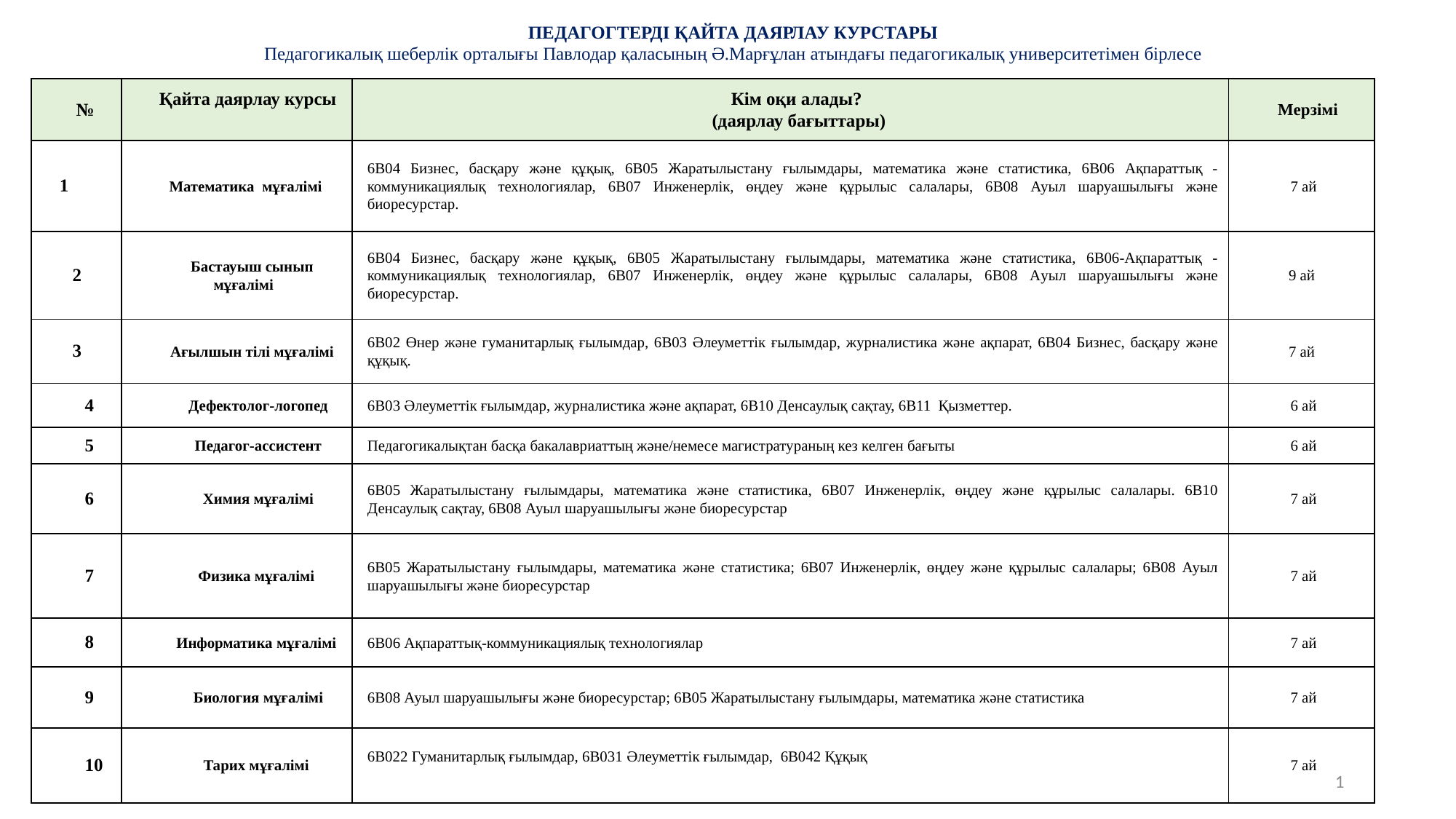

ПЕДАГОГТЕРДІ ҚАЙТА ДАЯРЛАУ КУРСТАРЫ
Педагогикалық шеберлік орталығы Павлодар қаласының Ә.Марғұлан атындағы педагогикалық университетімен бірлесе
| № | Қайта даярлау курсы | Кім оқи алады? (даярлау бағыттары) | Мерзімі |
| --- | --- | --- | --- |
| 1 | Математика мұғалімі | 6B04 Бизнес, басқару және құқық, 6B05 Жаратылыстану ғылымдары, математика және статистика, 6B06 Ақпараттық - коммуникациялық технологиялар, 6B07 Инженерлік, өңдеу және құрылыс салалары, 6B08 Ауыл шаруашылығы және биоресурстар. | 7 ай |
| 2 | Бастауыш сынып мұғалімі | 6B04 Бизнес, басқару және құқық, 6B05 Жаратылыстану ғылымдары, математика және статистика, 6B06-Ақпараттық - коммуникациялық технологиялар, 6B07 Инженерлік, өңдеу және құрылыс салалары, 6B08 Ауыл шаруашылығы және биоресурстар. | 9 ай |
| 3 | Ағылшын тілі мұғалімі | 6B02 Өнер және гуманитарлық ғылымдар, 6B03 Әлеуметтік ғылымдар, журналистика және ақпарат, 6B04 Бизнес, басқару және құқық. | 7 ай |
| 4 | Дефектолог-логопед | 6B03 Әлеуметтік ғылымдар, журналистика және ақпарат, 6B10 Денсаулық сақтау, 6B11 Қызметтер. | 6 ай |
| 5 | Педагог-ассистент | Педагогикалықтан басқа бакалавриаттың және/немесе магистратураның кез келген бағыты | 6 ай |
| 6 | Химия мұғалімі | 6В05 Жаратылыстану ғылымдары, математика және статистика, 6В07 Инженерлік, өңдеу және құрылыс салалары. 6В10 Денсаулық сақтау, 6В08 Ауыл шаруашылығы және биоресурстар | 7 ай |
| 7 | Физика мұғалімі | 6B05 Жаратылыстану ғылымдары, математика және статистика; 6B07 Инженерлік, өңдеу және құрылыс салалары; 6B08 Ауыл шаруашылығы және биоресурстар | 7 ай |
| 8 | Информатика мұғалімі | 6B06 Ақпараттық-коммуникациялық технологиялар | 7 ай |
| 9 | Биология мұғалімі | 6B08 Ауыл шаруашылығы және биоресурстар; 6B05 Жаратылыстану ғылымдары, математика және статистика | 7 ай |
| 10 | Тарих мұғалімі | 6B022 Гуманитарлық ғылымдар, 6B031 Әлеуметтік ғылымдар, 6B042 Құқық | 7 ай |
1